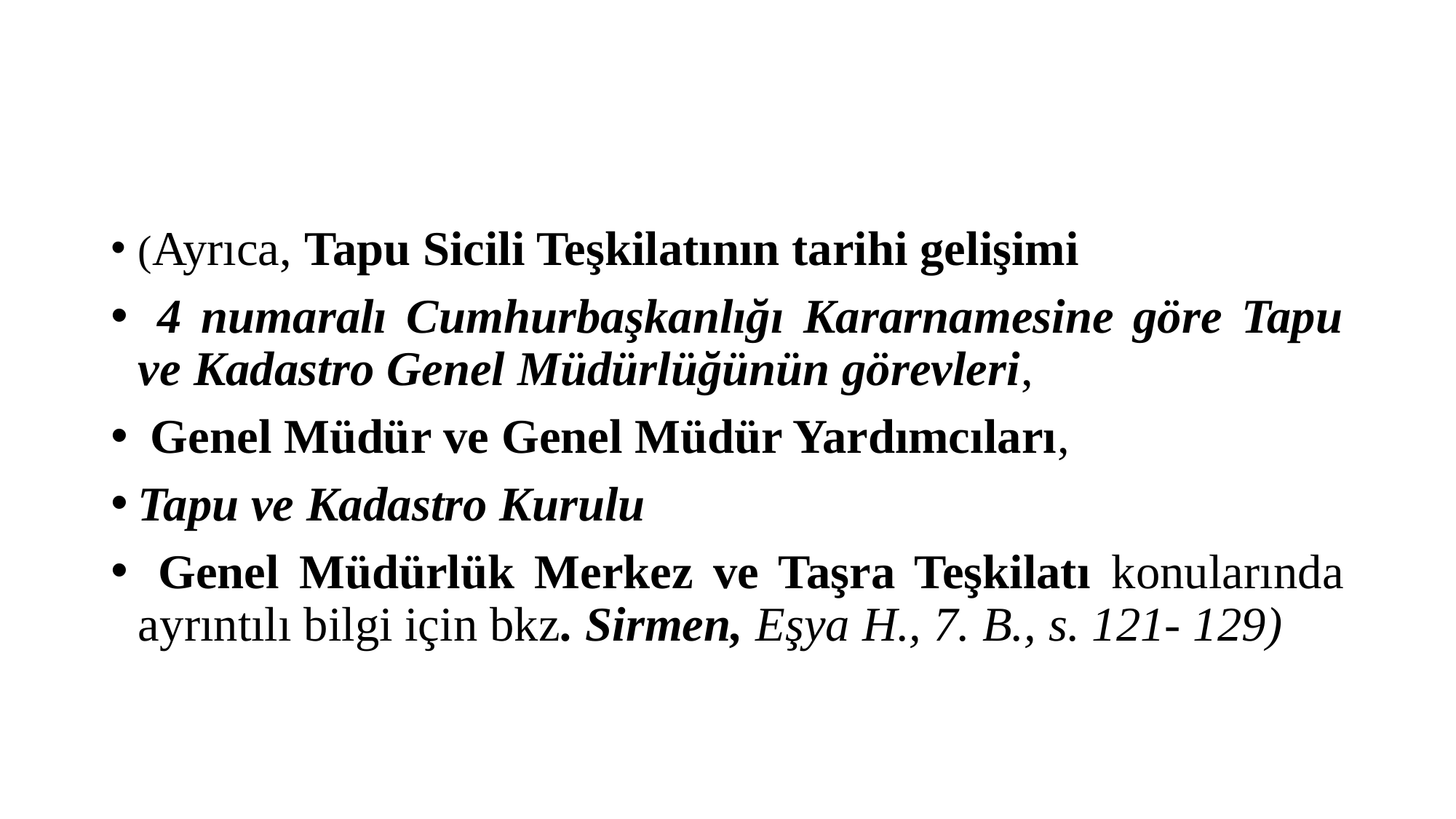

#
(Ayrıca, Tapu Sicili Teşkilatının tarihi gelişimi
 4 numaralı Cumhurbaşkanlığı Kararnamesine göre Tapu ve Kadastro Genel Müdürlüğünün görevleri,
 Genel Müdür ve Genel Müdür Yardımcıları,
Tapu ve Kadastro Kurulu
 Genel Müdürlük Merkez ve Taşra Teşkilatı konularında ayrıntılı bilgi için bkz. Sirmen, Eşya H., 7. B., s. 121- 129)